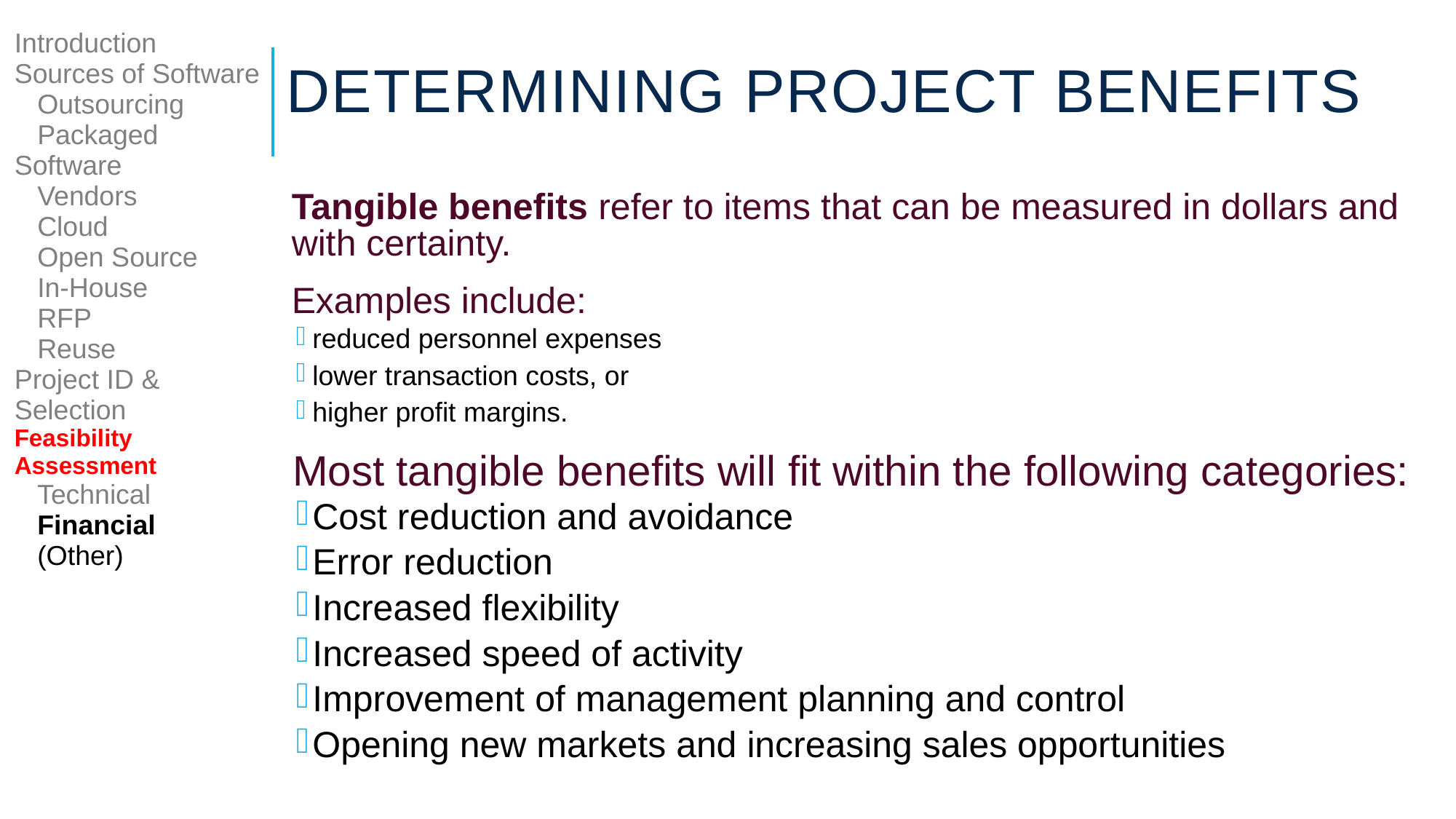

# Determining Project Benefits
| Introduction Sources of Software Outsourcing Packaged Software Vendors Cloud Open Source In-House RFP Reuse Project ID & Selection Feasibility Assessment Technical Financial (Other) |
| --- |
|  |
Tangible benefits refer to items that can be measured in dollars and with certainty.
Examples include:
reduced personnel expenses
lower transaction costs, or
higher profit margins.
Most tangible benefits will fit within the following categories:
Cost reduction and avoidance
Error reduction
Increased flexibility
Increased speed of activity
Improvement of management planning and control
Opening new markets and increasing sales opportunities